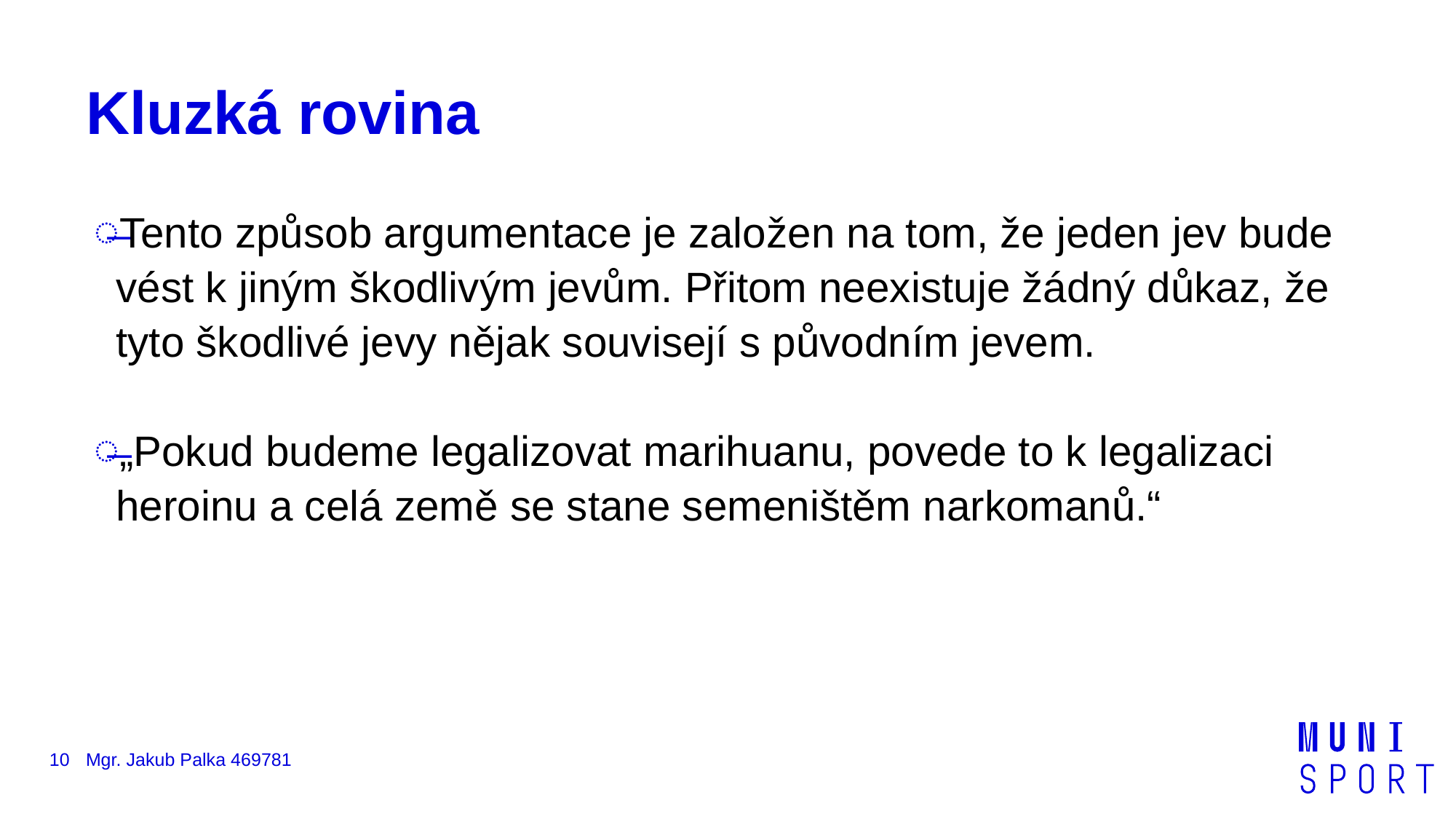

# Kluzká rovina
Tento způsob argumentace je založen na tom, že jeden jev bude vést k jiným škodlivým jevům. Přitom neexistuje žádný důkaz, že tyto škodlivé jevy nějak souvisejí s původním jevem.

„Pokud budeme legalizovat marihuanu, povede to k legalizaci heroinu a celá země se stane semeništěm narkomanů.“
10
Mgr. Jakub Palka 469781